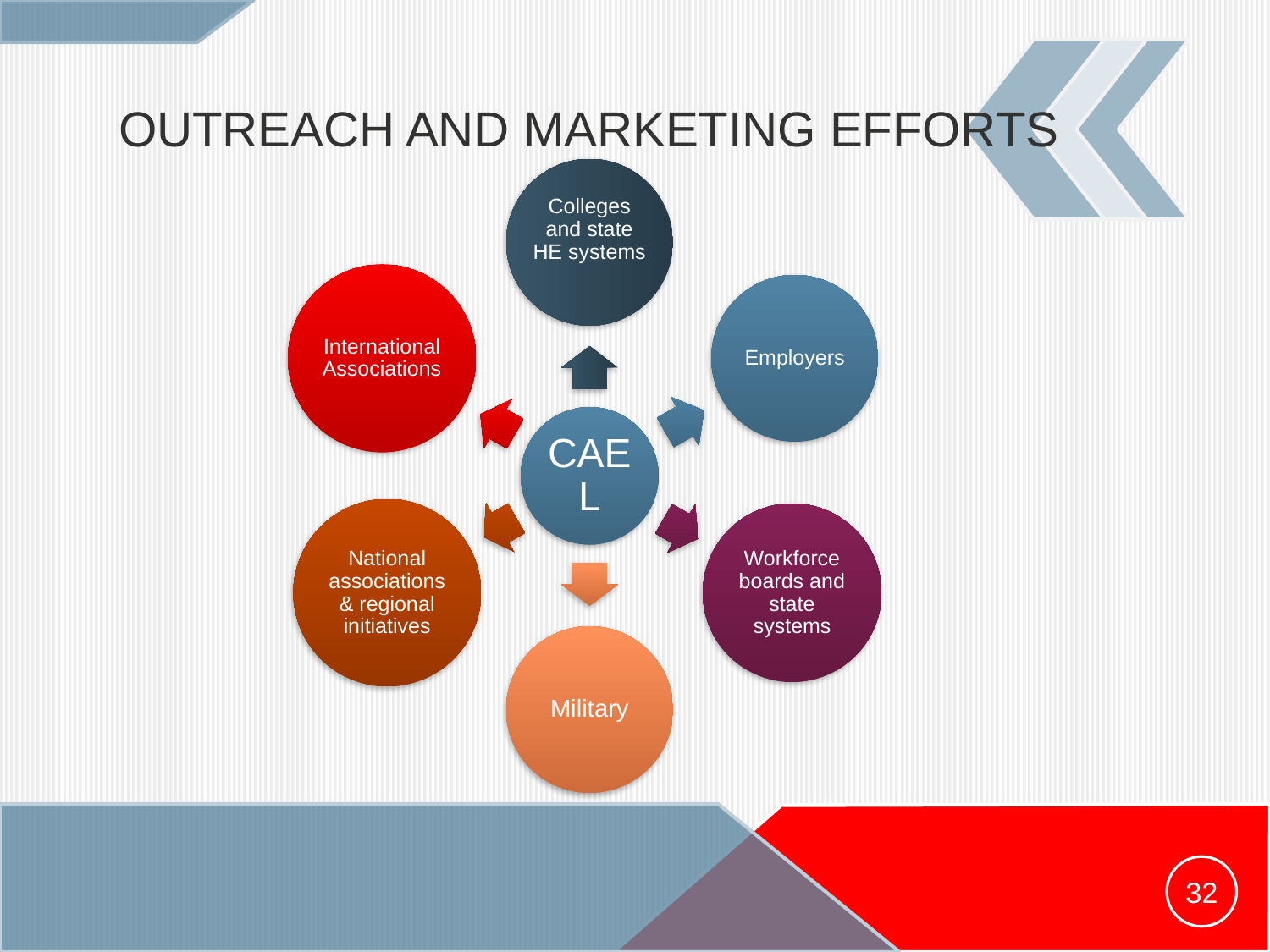

# Outreach and marketing efforts
CAEL

Colleges and state HE systems

Employers

Workforce boards and state systems

Military

National associations & regional initiatives

International Associations
32